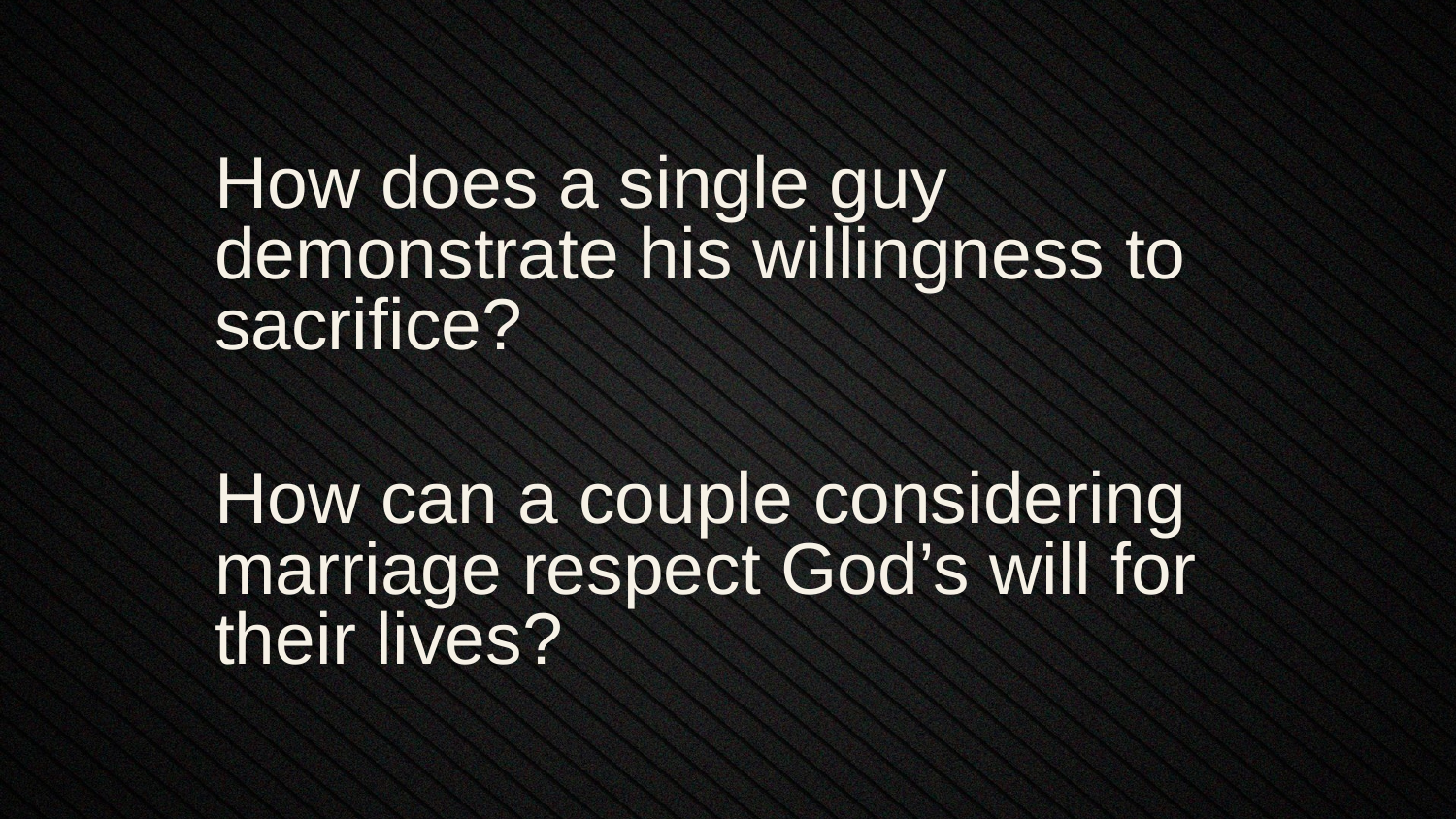

How does a single guy demonstrate his willingness to sacrifice?

How can a couple considering marriage respect God’s will for their lives?